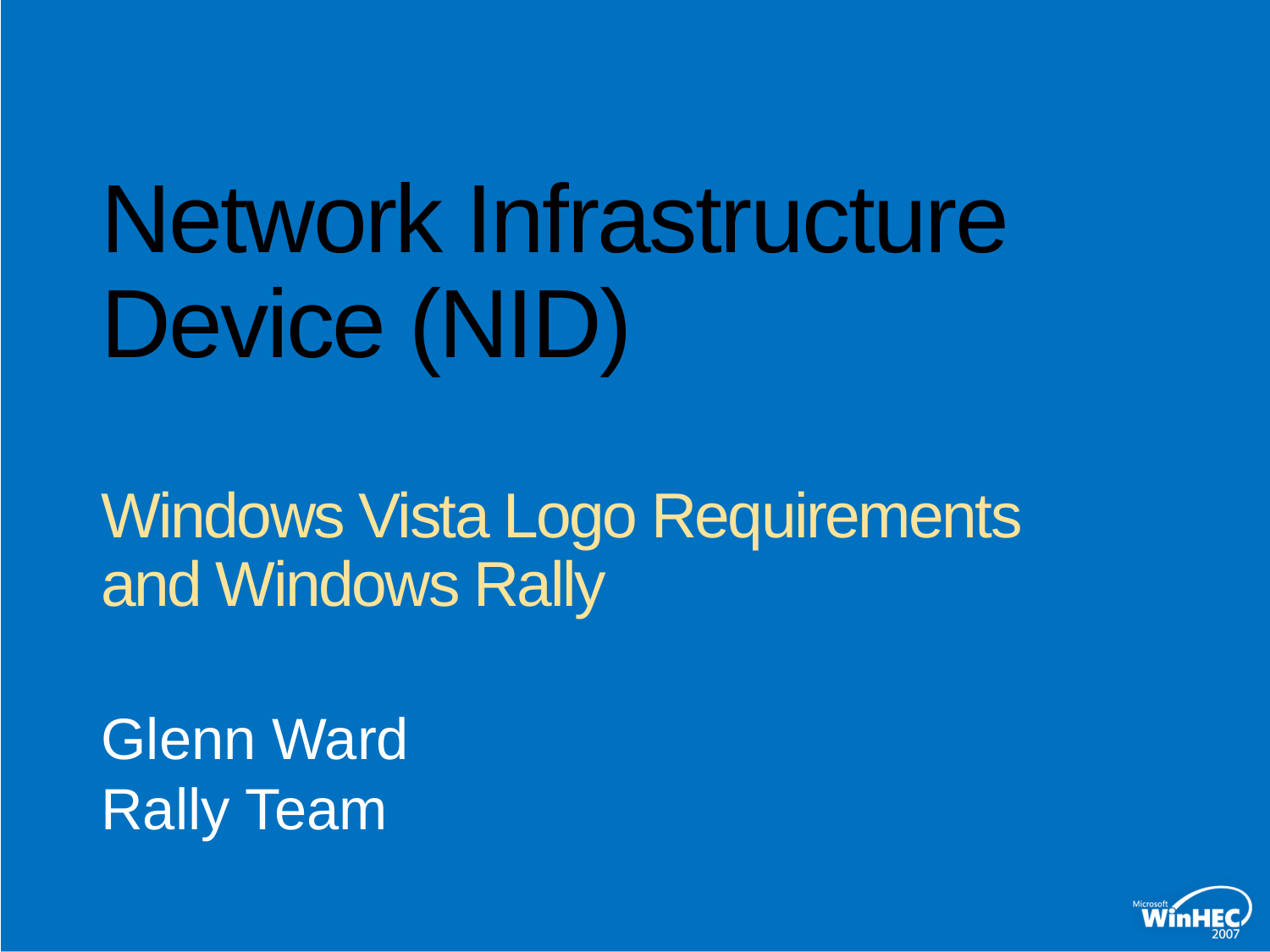

# Network Infrastructure Device (NID) Windows Vista Logo Requirements and Windows Rally

Glenn Ward
Rally Team